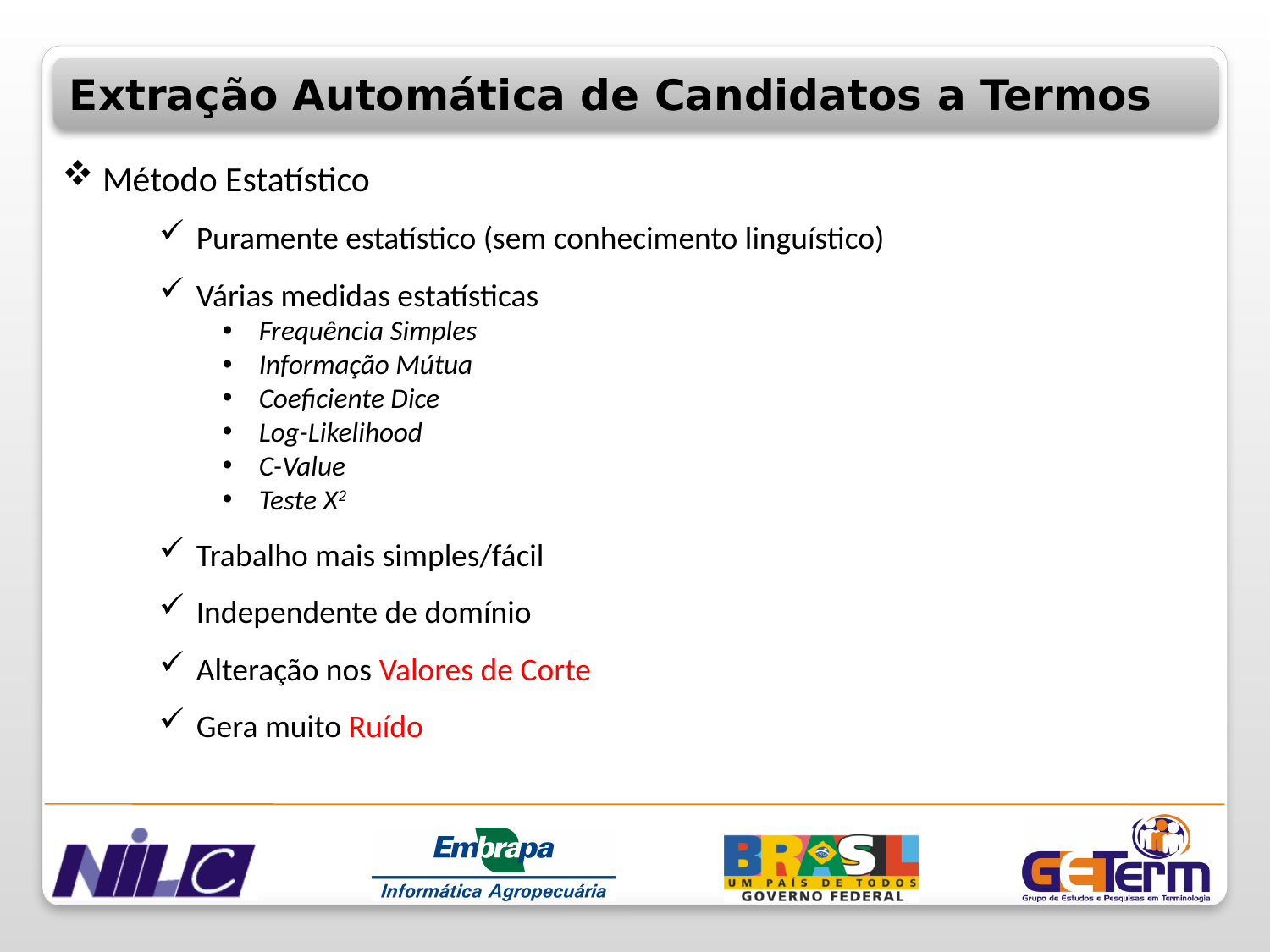

Extração Automática de Candidatos a Termos
 Método Estatístico
 Puramente estatístico (sem conhecimento linguístico)
 Várias medidas estatísticas
 Frequência Simples
 Informação Mútua
 Coeficiente Dice
 Log-Likelihood
 C-Value
 Teste X2
 Trabalho mais simples/fácil
 Independente de domínio
 Alteração nos Valores de Corte
 Gera muito Ruído